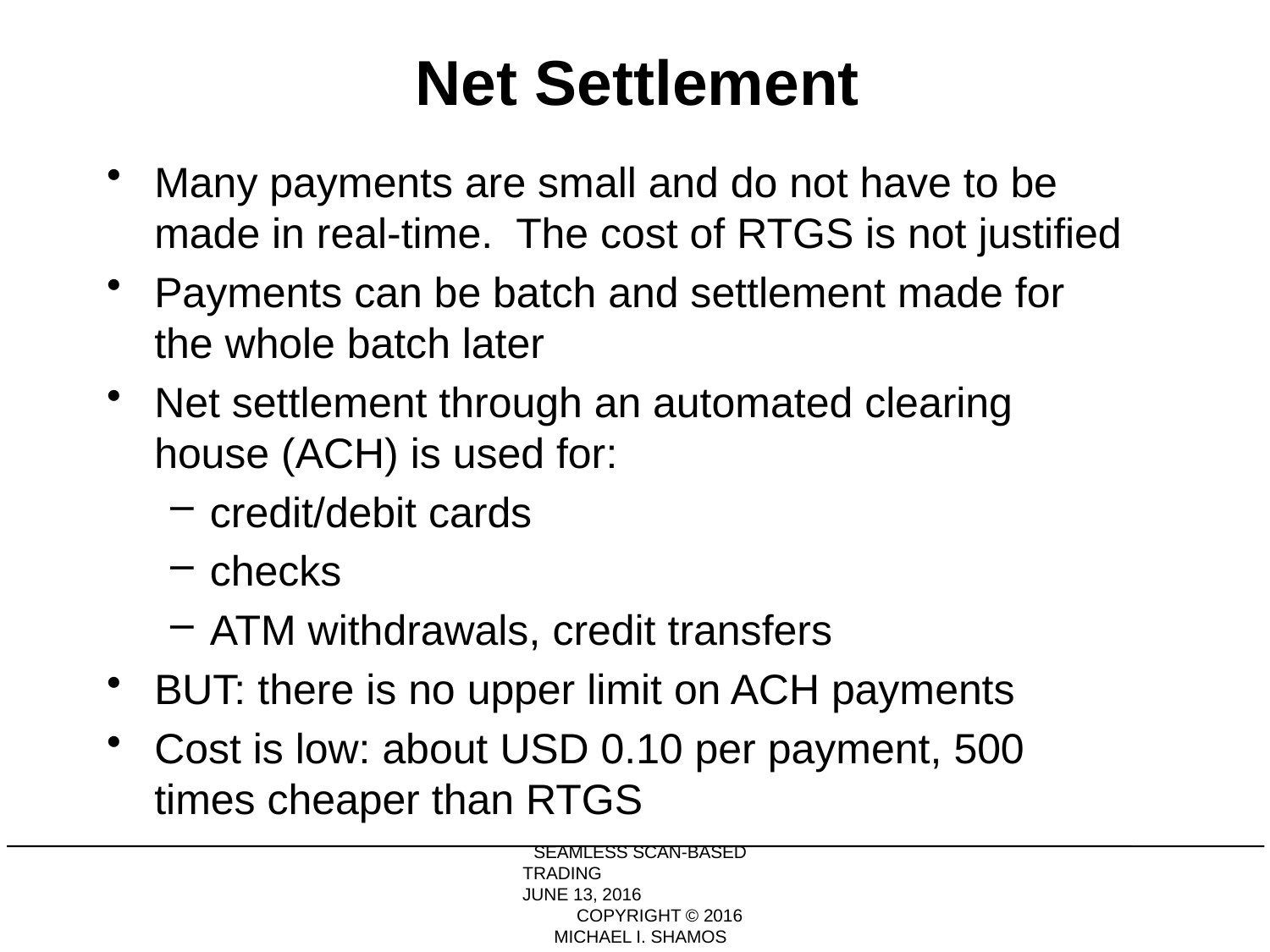

# Net Settlement
Many payments are small and do not have to be made in real-time.  The cost of RTGS is not justified
Payments can be batch and settlement made for the whole batch later
Net settlement through an automated clearing house (ACH) is used for:
credit/debit cards
checks
ATM withdrawals, credit transfers
BUT: there is no upper limit on ACH payments
Cost is low: about USD 0.10 per payment, 500 times cheaper than RTGS
SEAMLESS SCAN-BASED TRADING                                 JUNE 13, 2016                                 COPYRIGHT © 2016 MICHAEL I. SHAMOS